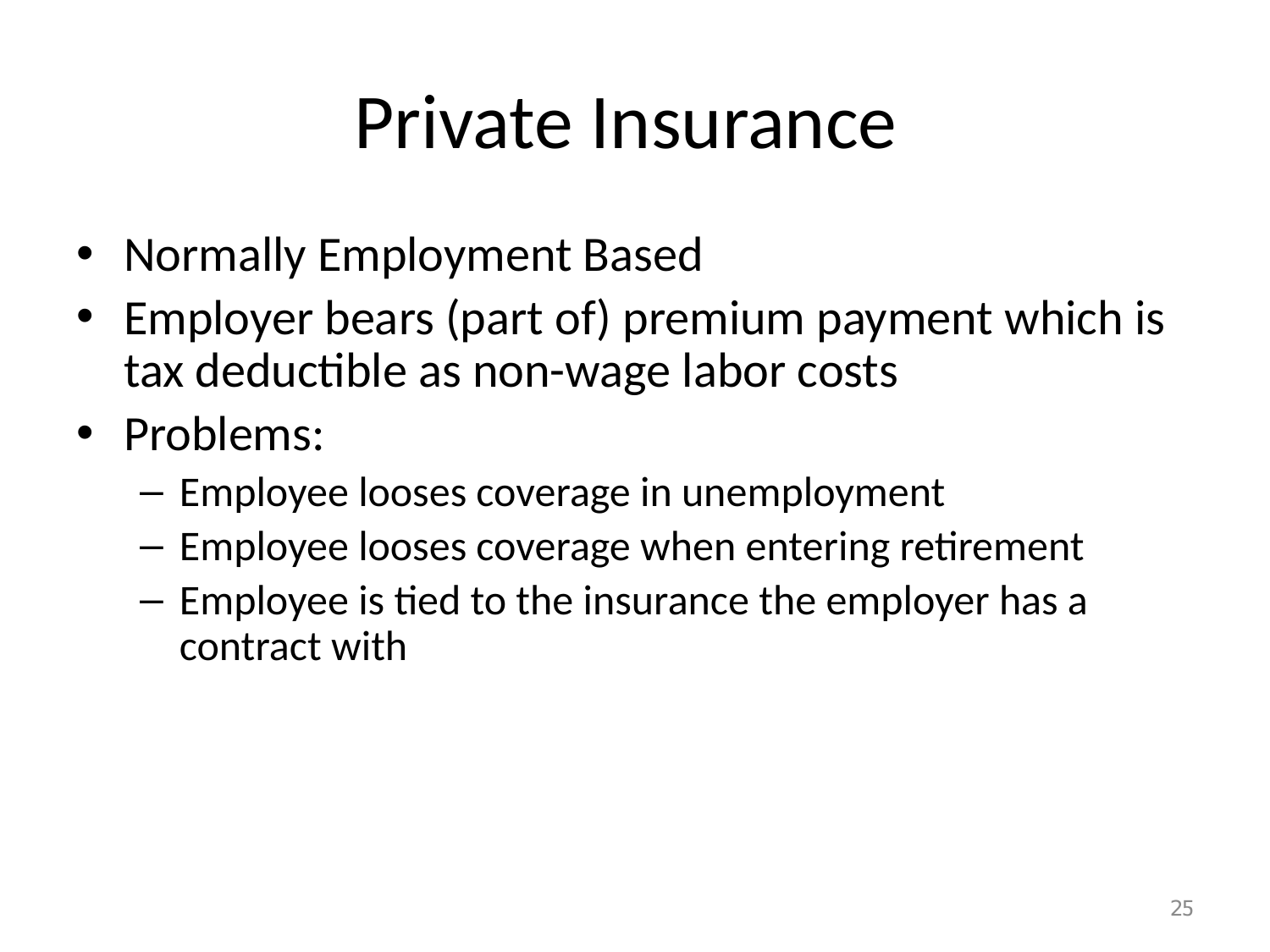

# Private Insurance
Normally Employment Based
Employer bears (part of) premium payment which is tax deductible as non-wage labor costs
Problems:
Employee looses coverage in unemployment
Employee looses coverage when entering retirement
Employee is tied to the insurance the employer has a contract with
25